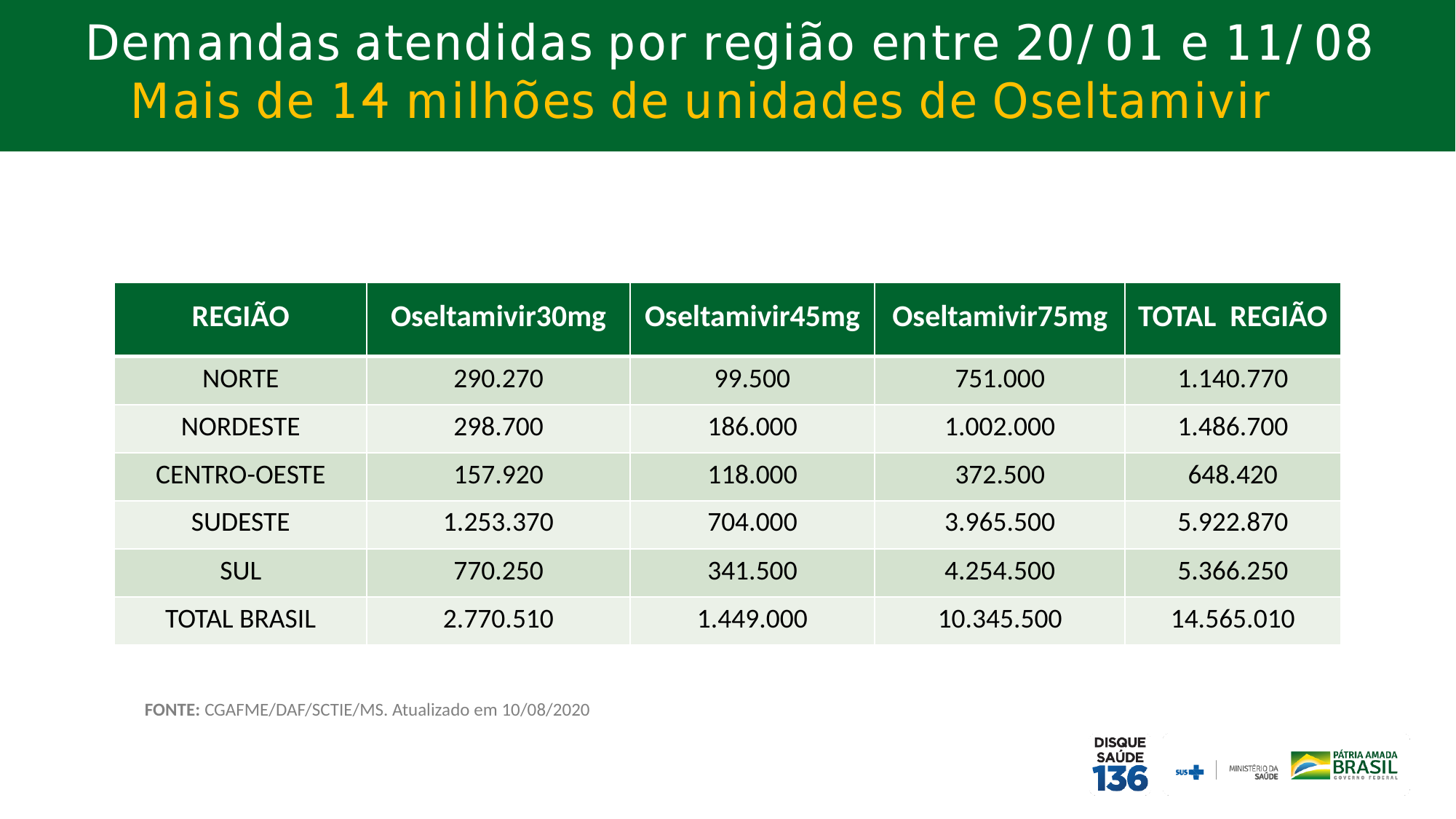

# Demandas atendidas por região entre 20/01 e 11/08 Mais de 14 milhões de unidades de Oseltamivir
Por estado
| REGIÃO​​ | Oseltamivir30mg​​ | Oseltamivir45mg​​ | Oseltamivir75mg​​ | TOTAL  REGIÃO​​ |
| --- | --- | --- | --- | --- |
| NORTE​​ | 290.270 | 99.500 | 751.000 | 1.140.770 |
| NORDESTE​​ | 298.700 | 186.000 | 1.002.000 | 1.486.700 |
| CENTRO-OESTE​​ | 157.920 | 118.000 | 372.500 | 648.420 |
| SUDESTE​​ | 1.253.370 | 704.000 | 3.965.500 | 5.922.870 |
| SUL​​ | 770.250 | 341.500 | 4.254.500 | 5.366.250 |
| TOTAL BRASIL​​ | 2.770.510 | 1.449.000 | 10.345.500 | 14.565.010 |
FONTE: CGAFME/DAF/SCTIE/MS. Atualizado em 10/08/2020